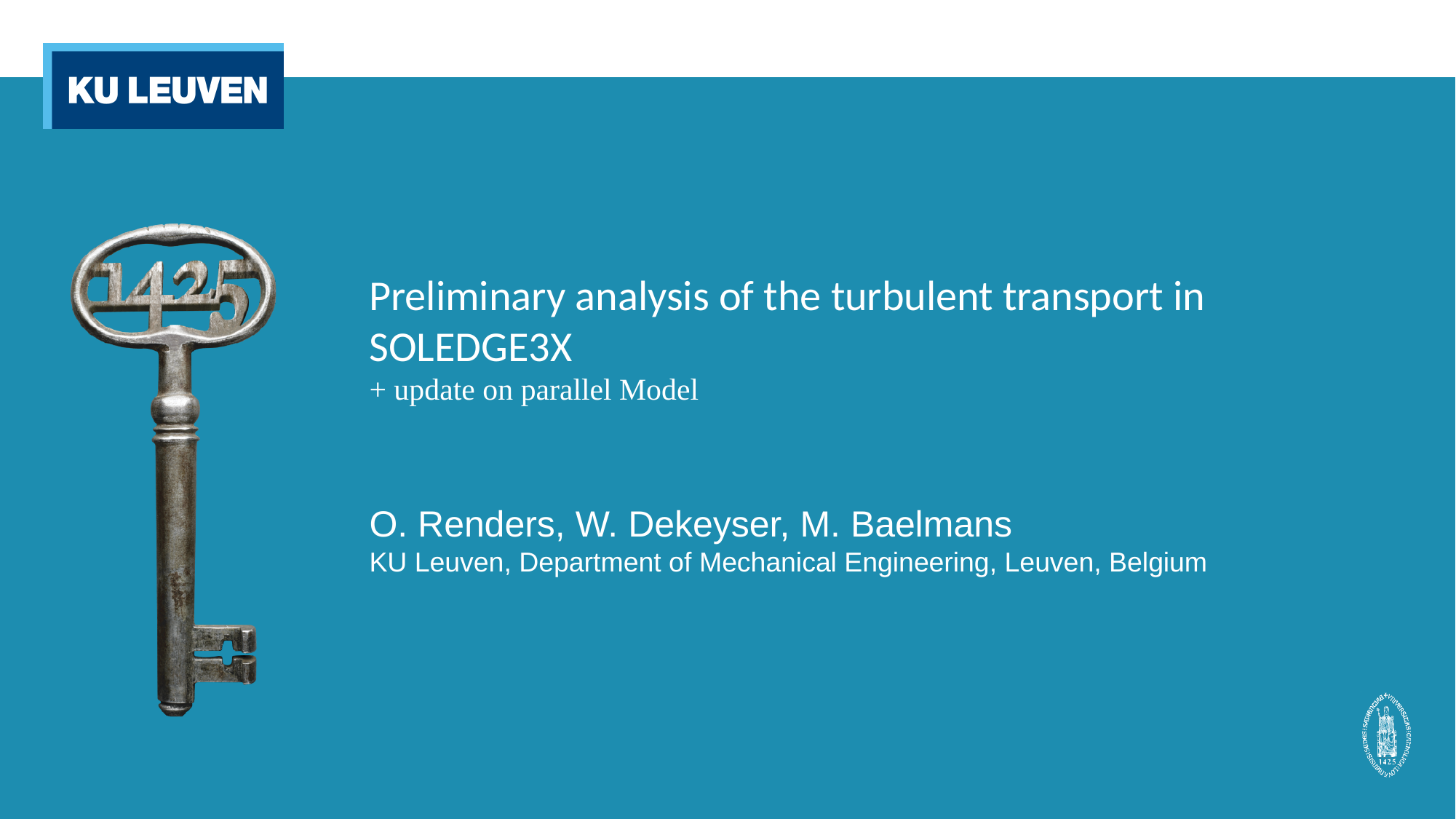

# Preliminary analysis of the turbulent transport in SOLEDGE3X + update on parallel Model
O. Renders, W. Dekeyser, M. Baelmans
KU Leuven, Department of Mechanical Engineering, Leuven, Belgium